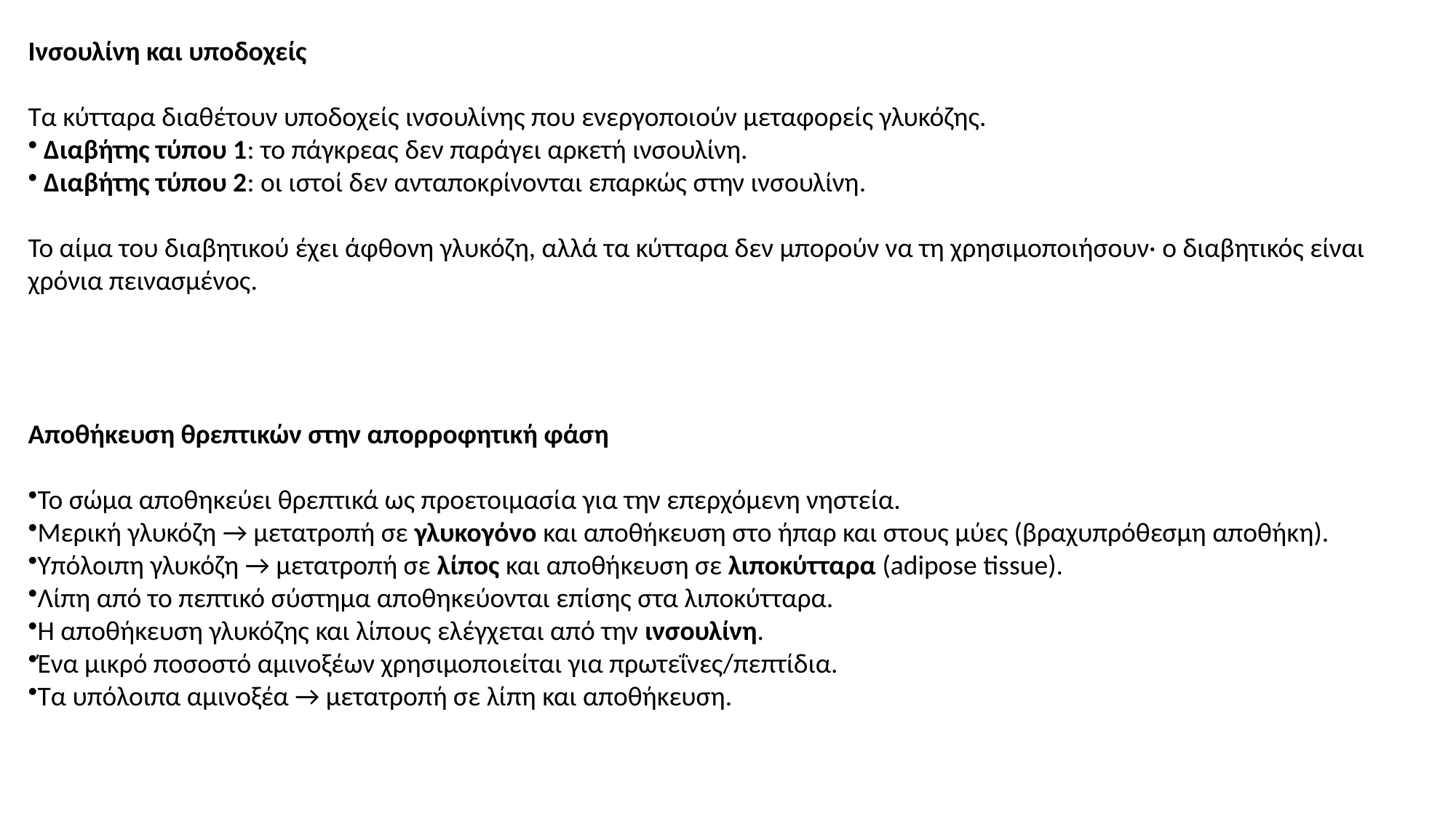

Ινσουλίνη και υποδοχείς

Τα κύτταρα διαθέτουν υποδοχείς ινσουλίνης που ενεργοποιούν μεταφορείς γλυκόζης.
 Διαβήτης τύπου 1: το πάγκρεας δεν παράγει αρκετή ινσουλίνη.
 Διαβήτης τύπου 2: οι ιστοί δεν ανταποκρίνονται επαρκώς στην ινσουλίνη.

Το αίμα του διαβητικού έχει άφθονη γλυκόζη, αλλά τα κύτταρα δεν μπορούν να τη χρησιμοποιήσουν· ο διαβητικός είναι χρόνια πεινασμένος.

Aποθήκευση θρεπτικών στην απορροφητική φάση

Το σώμα αποθηκεύει θρεπτικά ως προετοιμασία για την επερχόμενη νηστεία.
Μερική γλυκόζη → μετατροπή σε γλυκογόνο και αποθήκευση στο ήπαρ και στους μύες (βραχυπρόθεσμη αποθήκη).
Υπόλοιπη γλυκόζη → μετατροπή σε λίπος και αποθήκευση σε λιποκύτταρα (adipose tissue).
Λίπη από το πεπτικό σύστημα αποθηκεύονται επίσης στα λιποκύτταρα.
Η αποθήκευση γλυκόζης και λίπους ελέγχεται από την ινσουλίνη.
Ένα μικρό ποσοστό αμινοξέων χρησιμοποιείται για πρωτεΐνες/πεπτίδια.
Τα υπόλοιπα αμινοξέα → μετατροπή σε λίπη και αποθήκευση.